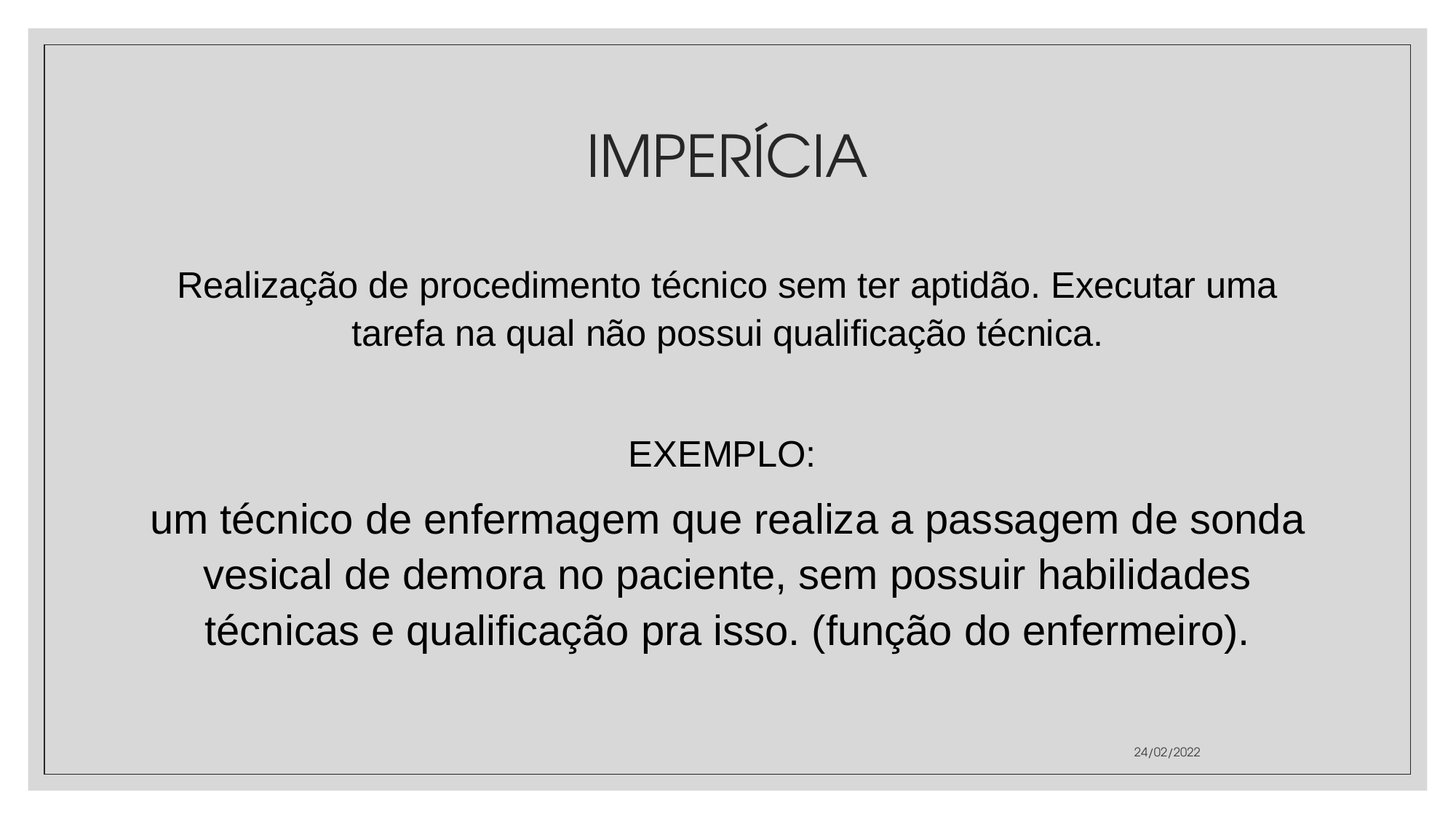

# IMPERÍCIA
Realização de procedimento técnico sem ter aptidão. Executar uma tarefa na qual não possui qualificação técnica.

EXEMPLO:
um técnico de enfermagem que realiza a passagem de sonda vesical de demora no paciente, sem possuir habilidades técnicas e qualificação pra isso. (função do enfermeiro).
24/02/2022